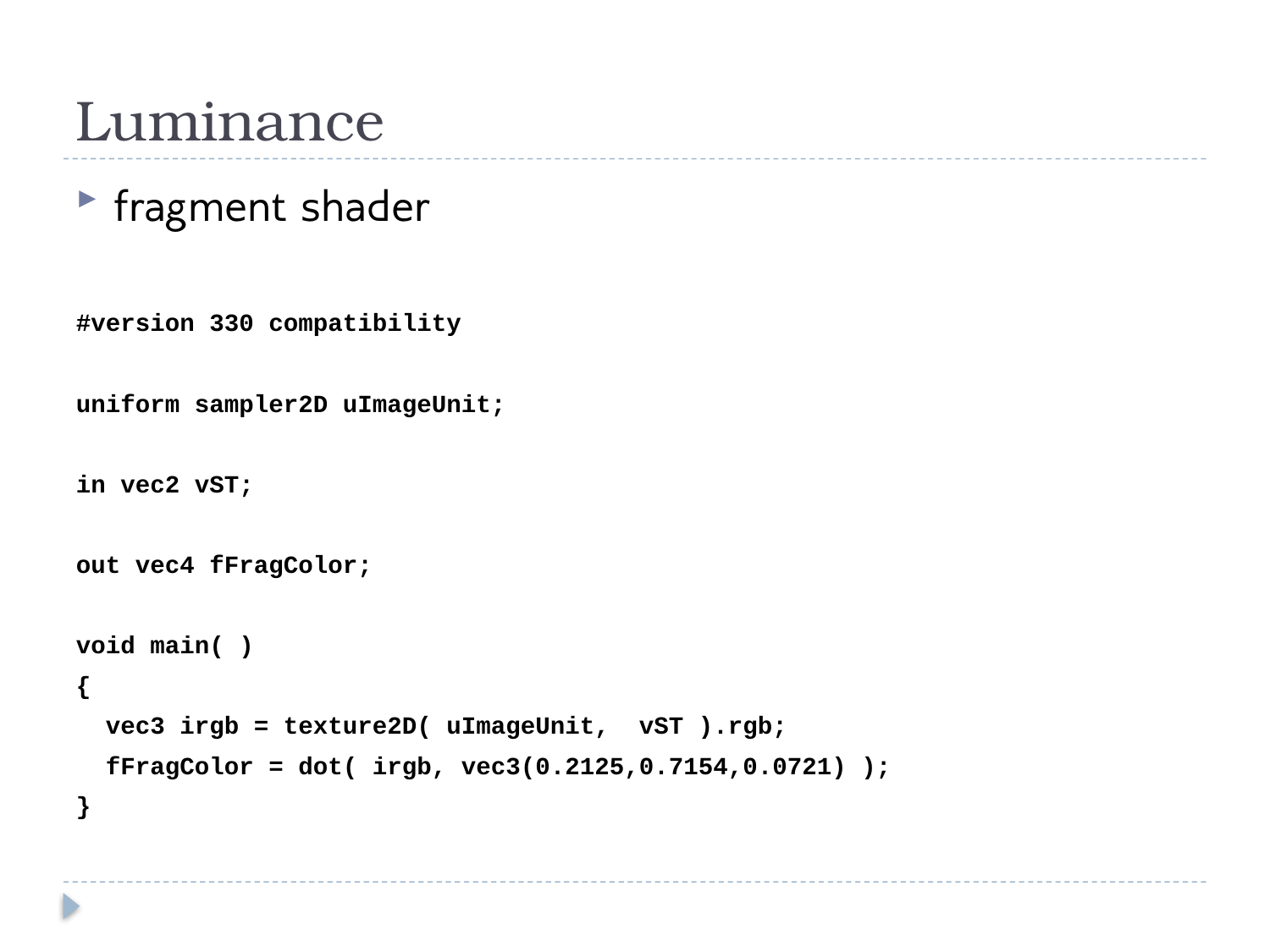

# Luminance
fragment shader

#version 330 compatibility

uniform sampler2D uImageUnit;

in vec2 vST;

out vec4 fFragColor;

void main( )
{
  vec3 irgb = texture2D( uImageUnit,  vST ).rgb;
  fFragColor = dot( irgb, vec3(0.2125,0.7154,0.0721) );
}